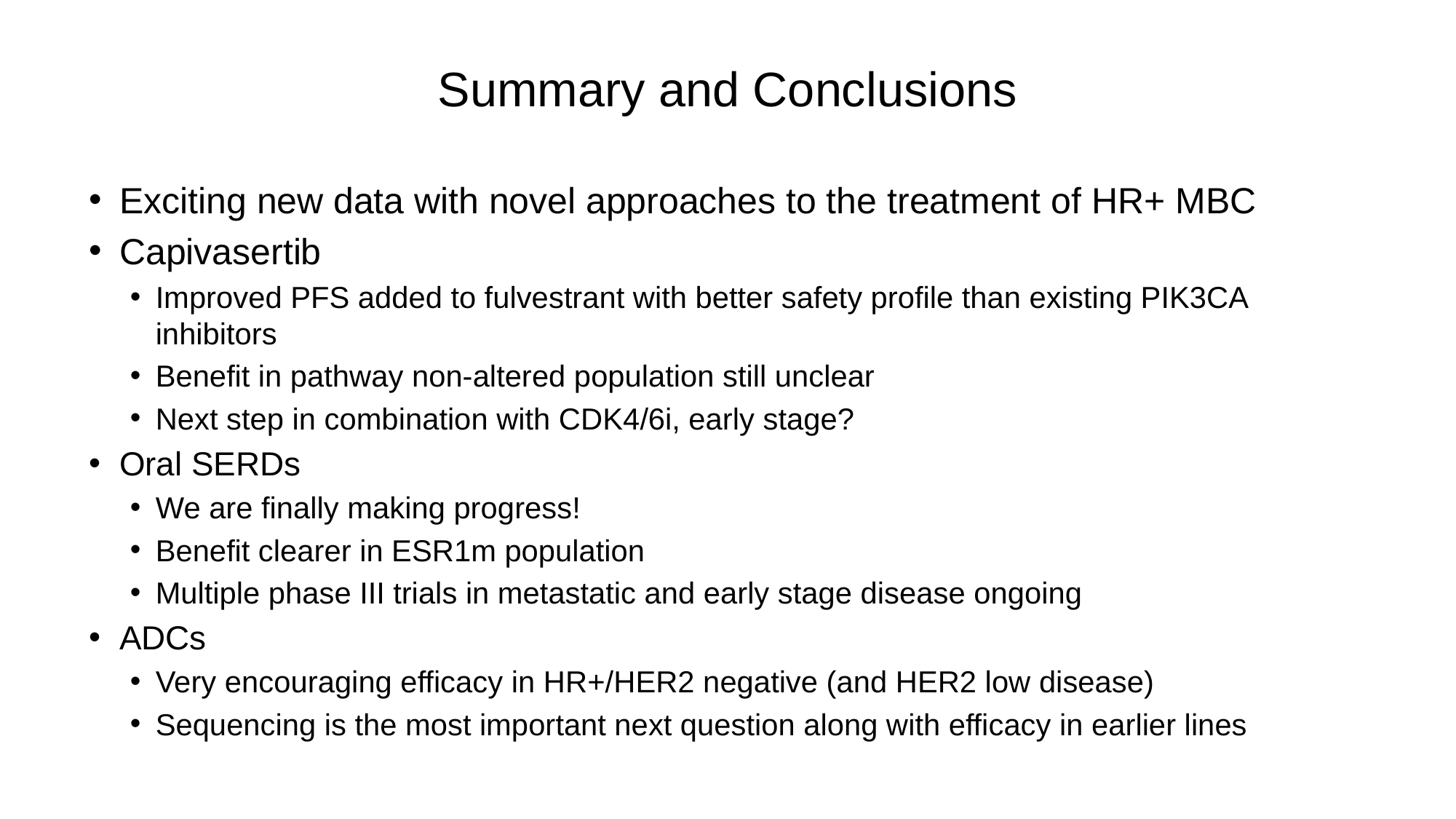

# Summary and Conclusions
Exciting new data with novel approaches to the treatment of HR+ MBC
Capivasertib
Improved PFS added to fulvestrant with better safety profile than existing PIK3CA inhibitors
Benefit in pathway non-altered population still unclear
Next step in combination with CDK4/6i, early stage?
Oral SERDs
We are finally making progress!
Benefit clearer in ESR1m population
Multiple phase III trials in metastatic and early stage disease ongoing
ADCs
Very encouraging efficacy in HR+/HER2 negative (and HER2 low disease)
Sequencing is the most important next question along with efficacy in earlier lines